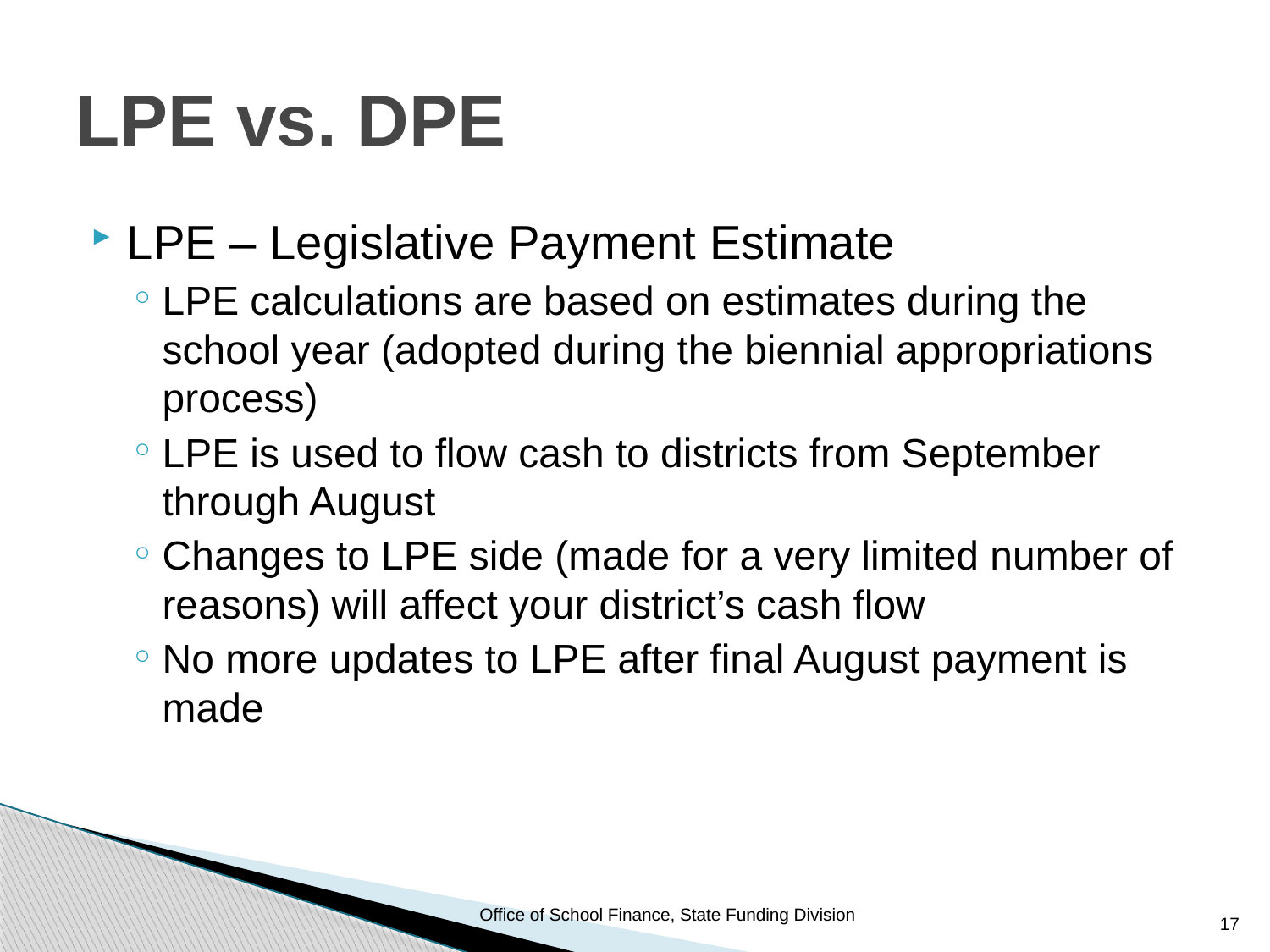

# LPE vs. DPE
LPE – Legislative Payment Estimate
LPE calculations are based on estimates during the school year (adopted during the biennial appropriations process)
LPE is used to flow cash to districts from September through August
Changes to LPE side (made for a very limited number of reasons) will affect your district’s cash flow
No more updates to LPE after final August payment is made
Office of School Finance, State Funding Division
17